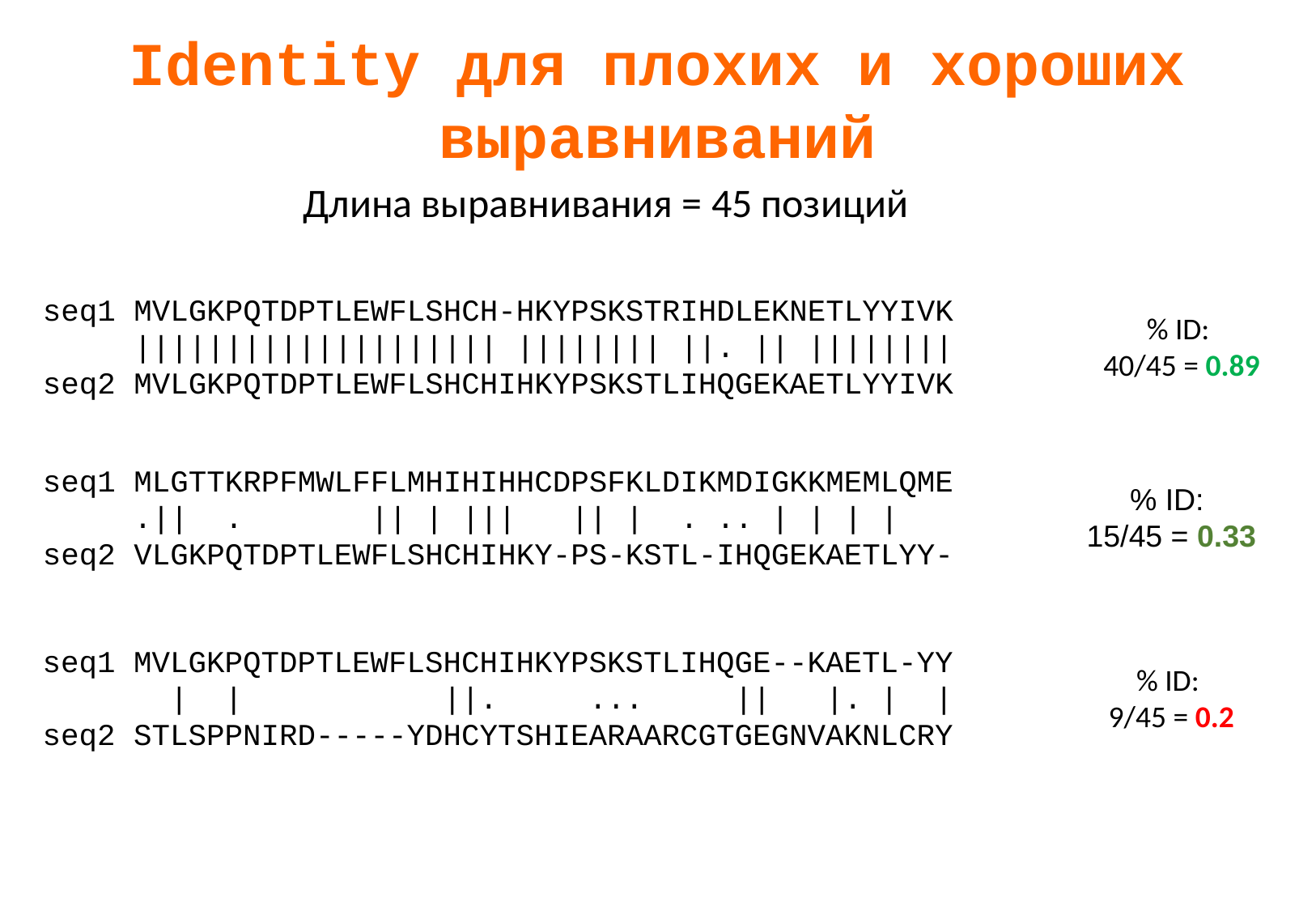

Identity для плохих и хороших выравниваний
Длина выравнивания = 45 позиций
seq1 MVLGKPQTDPTLEWFLSHCH-HKYPSKSTRIHDLEKNETLYYIVK
     |||||||||||||||||||| |||||||| ||. || ||||||||
seq2 MVLGKPQTDPTLEWFLSHCHIHKYPSKSTLIHQGEKAETLYYIVK
% ID:
40/45 = 0.89
seq1 MLGTTKRPFMWLFFLMHIHIHHCDPSFKLDIKMDIGKKMEMLQME
     .||  .       || | |||   || |  . .. | | | |
seq2 VLGKPQTDPTLEWFLSHCHIHKY-PS-KSTL-IHQGEKAETLYY-
% ID:
15/45 = 0.33
seq1 MVLGKPQTDPTLEWFLSHCHIHKYPSKSTLIHQGE--KAETL-YY
       |  |           ||.     ...     ||   |. |  |
seq2 STLSPPNIRD-----YDHCYTSHIEARAARCGTGEGNVAKNLCRY
% ID:
9/45 = 0.2